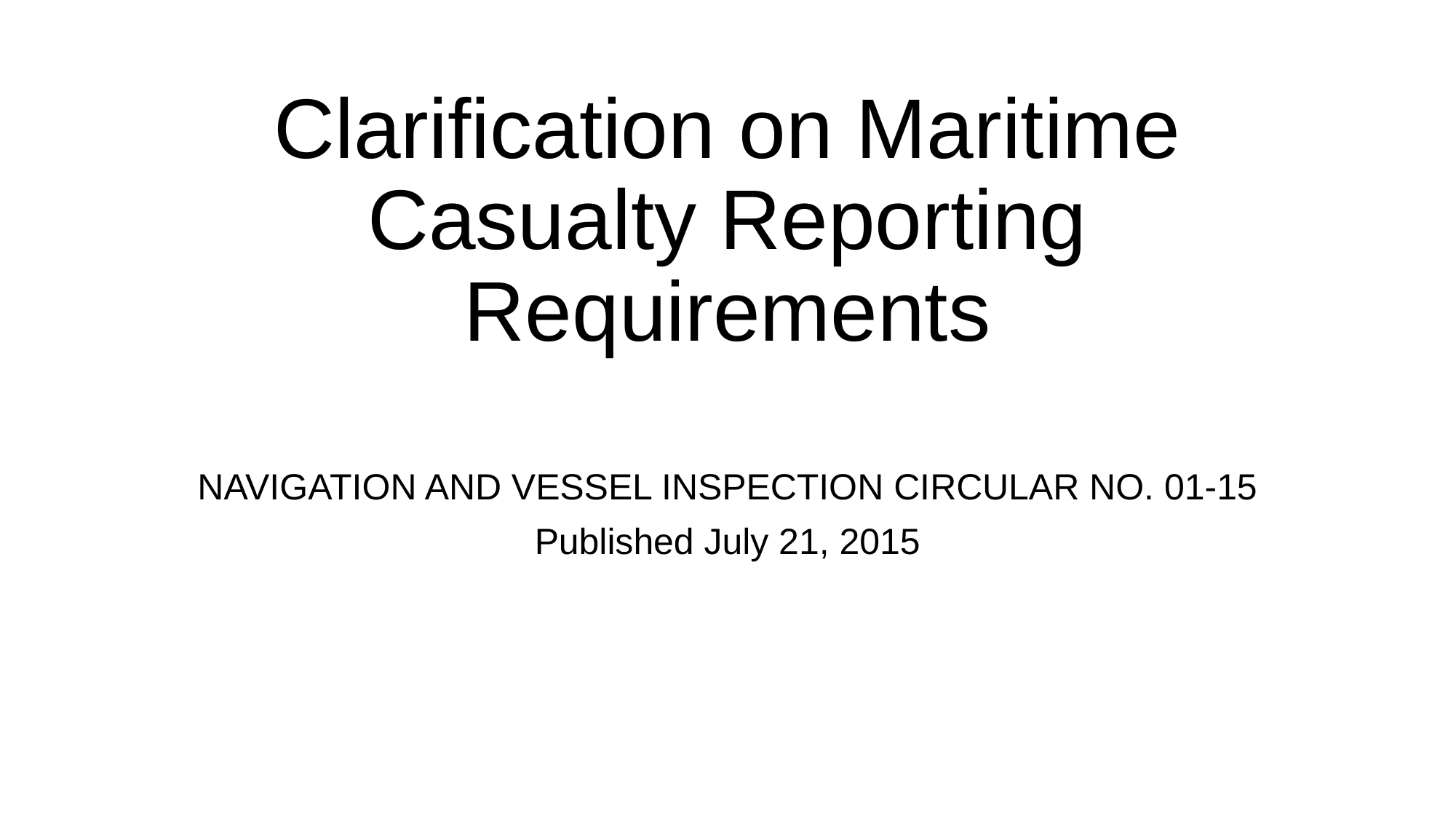

# Clarification on Maritime Casualty Reporting Requirements
NAVIGATION AND VESSEL INSPECTION CIRCULAR NO. 01-15
Published July 21, 2015